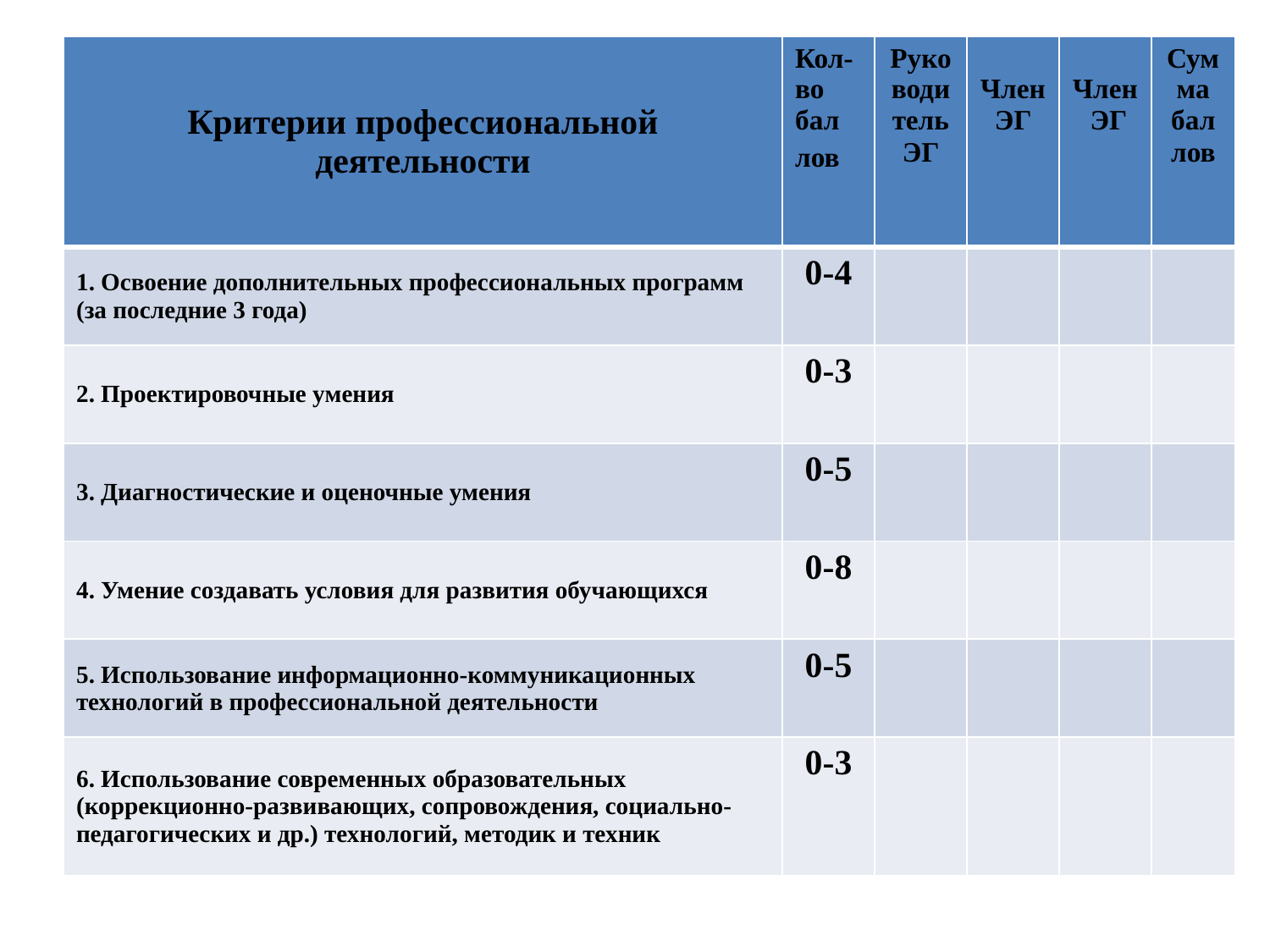

| Критерии профессиональной деятельности | Кол-во бал лов | Руко води тель ЭГ | Член ЭГ | Член ЭГ | Сум ма бал лов |
| --- | --- | --- | --- | --- | --- |
| 1. Освоение дополнительных профессиональных программ (за последние 3 года) | 0-4 |  |  |  |  |
| 2. Проектировочные умения | 0-3 |  |  |  |  |
| 3. Диагностические и оценочные умения | 0-5 |  |  |  |  |
| 4. Умение создавать условия для развития обучающихся | 0-8 |  |  |  |  |
| 5. Использование информационно-коммуникационных технологий в профессиональной деятельности | 0-5 |  |  |  |  |
| 6. Использование современных образовательных (коррекционно-развивающих, сопровождения, социально-педагогических и др.) технологий, методик и техник | 0-3 |  |  |  |  |
#